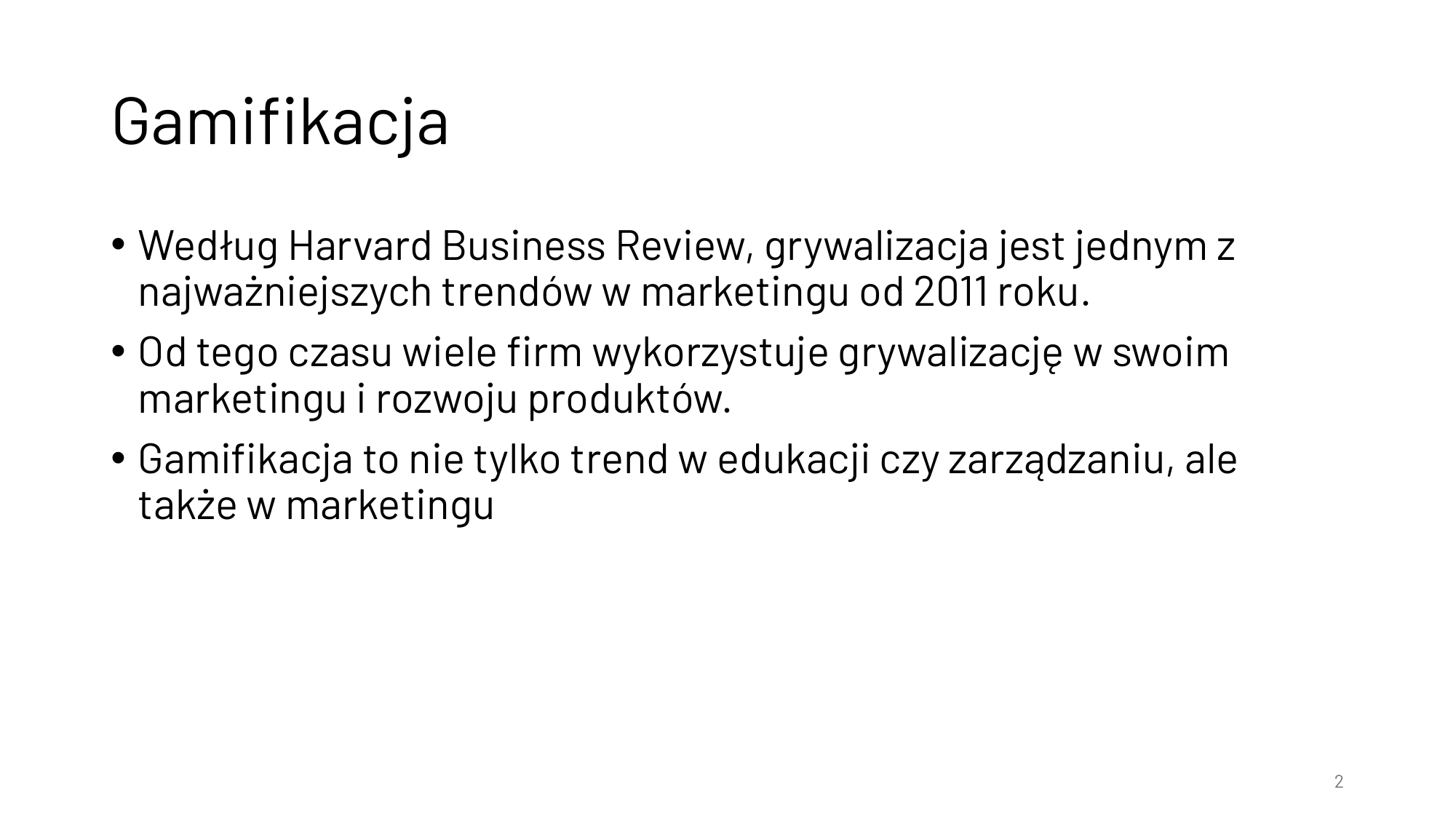

# Gamifikacja
Według Harvard Business Review, grywalizacja jest jednym z najważniejszych trendów w marketingu od 2011 roku.
Od tego czasu wiele firm wykorzystuje grywalizację w swoim marketingu i rozwoju produktów.
Gamifikacja to nie tylko trend w edukacji czy zarządzaniu, ale także w marketingu
2